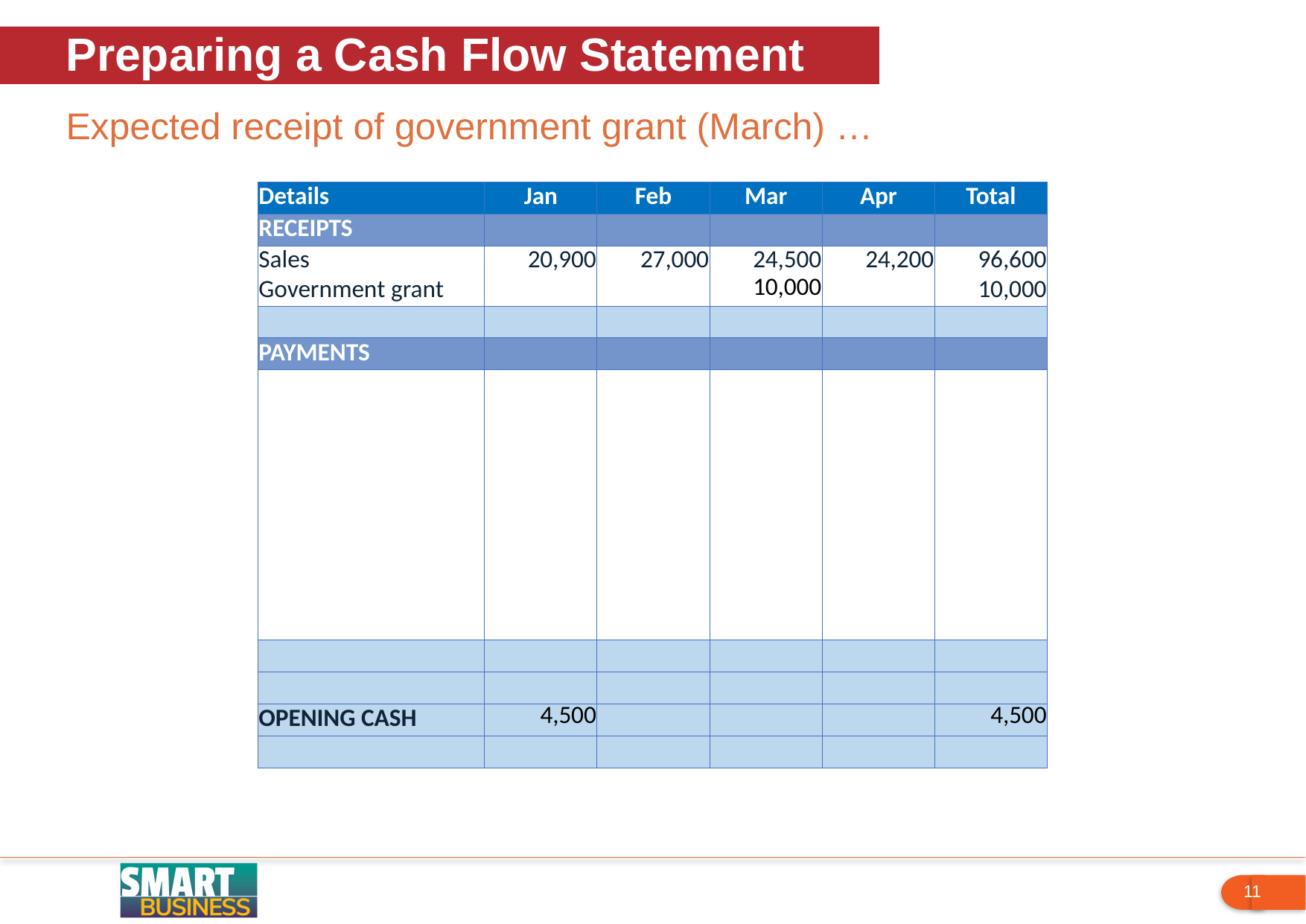

Preparing a Cash Flow Statement
Expected receipt of government grant (March) …
| Details | Jan | Feb | Mar | Apr | Total |
| --- | --- | --- | --- | --- | --- |
| RECEIPTS |  |  |  |  |  |
| Sales | 20,900 | 27,000 | 24,500 | 24,200 | 96,600 |
| Government grant |  |  | 10,000 |  | 10,000 |
|  |  |  |  |  |  |
| PAYMENTS |  |  |  |  |  |
|  |  |  |  |  |  |
|  |  |  |  |  |  |
|  |  |  |  |  |  |
|  |  |  |  |  |  |
|  |  |  |  |  |  |
|  |  |  |  |  |  |
|  |  |  |  |  |  |
|  |  |  |  |  |  |
|  |  |  |  |  |  |
|  |  |  |  |  |  |
| OPENING CASH | 4,500 |  |  |  | 4,500 |
|  |  |  |  |  |  |